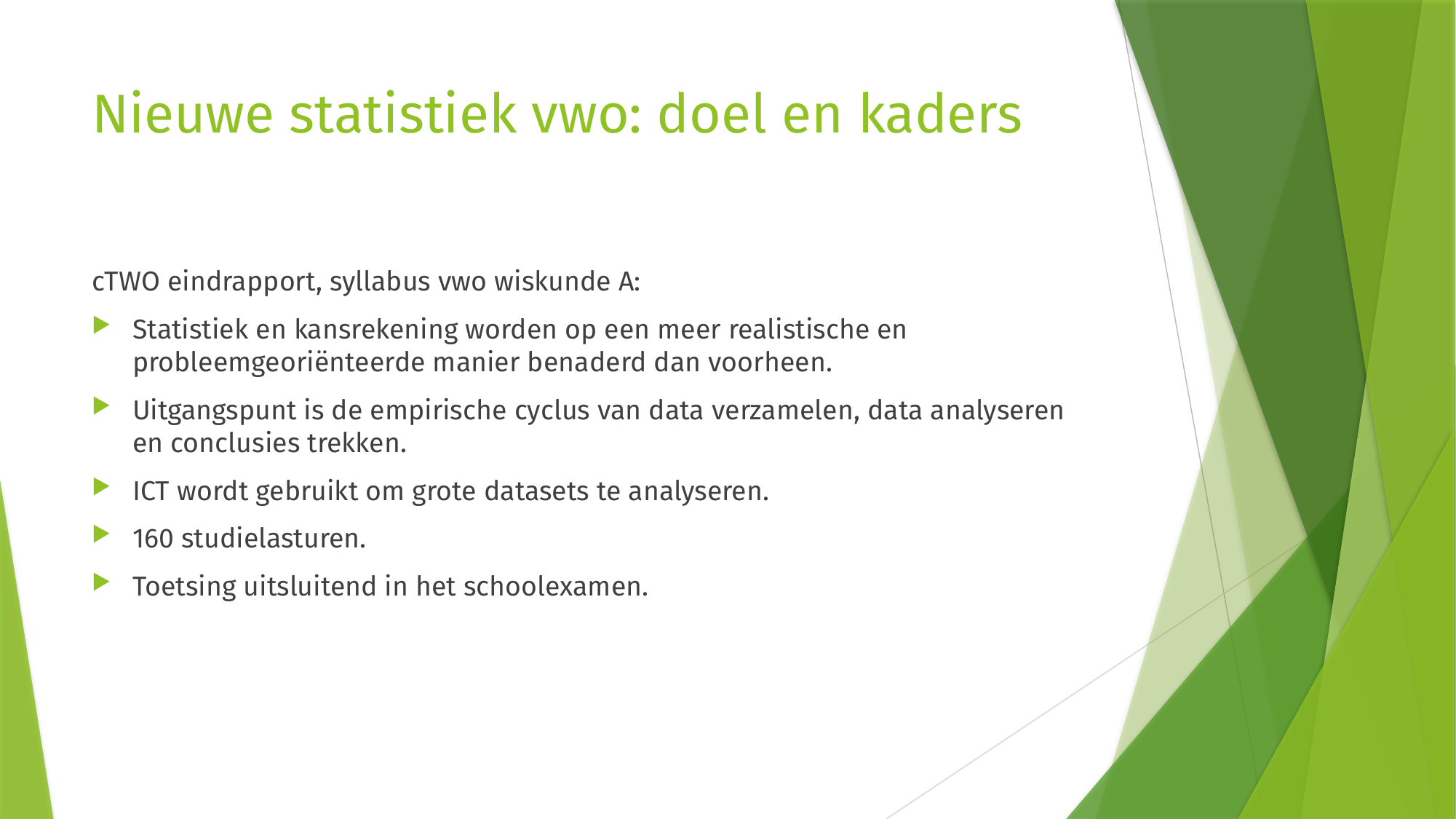

# Nieuwe statistiek vwo: doel en kaders
cTWO eindrapport, syllabus vwo wiskunde A:
Statistiek en kansrekening worden op een meer realistische en probleemgeoriënteerde manier benaderd dan voorheen.
Uitgangspunt is de empirische cyclus van data verzamelen, data analyseren en conclusies trekken.
ICT wordt gebruikt om grote datasets te analyseren.
160 studielasturen.
Toetsing uitsluitend in het schoolexamen.